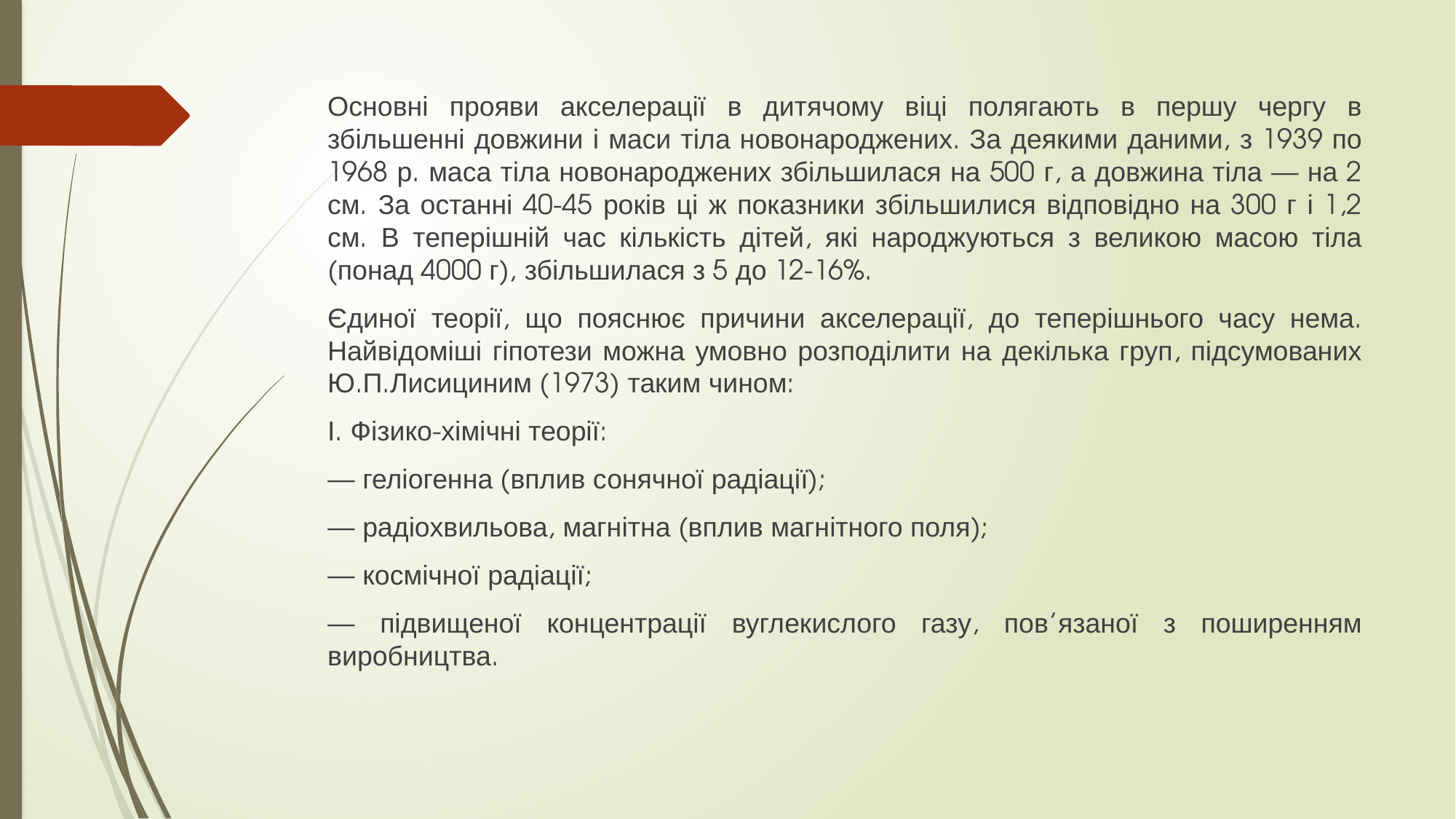

Основні прояви акселерації в дитячому віці полягають в першу чергу в збільшенні довжини і маси тіла новонароджених. За деякими даними, з 1939 по 1968 р. маса тіла новонароджених збільшилася на 500 г, а довжина тіла — на 2 см. За останні 40-45 років ці ж показники збільшилися відповідно на 300 г і 1,2 см. В теперішній час кількість дітей, які народжуються з великою масою тіла (понад 4000 г), збільшилася з 5 до 12-16%.
Єдиної теорії, що пояснює причини акселерації, до теперішнього часу нема. Найвідоміші гіпотези можна умовно розподілити на декілька груп, підсумованих Ю.П.Лисициним (1973) таким чином:
І. Фізико-хімічні теорії:
— геліогенна (вплив сонячної радіації);
— радіохвильова, магнітна (вплив магнітного поля);
— космічної радіації;
— підвищеної концентрації вуглекислого газу, пов’язаної з поширенням виробництва.